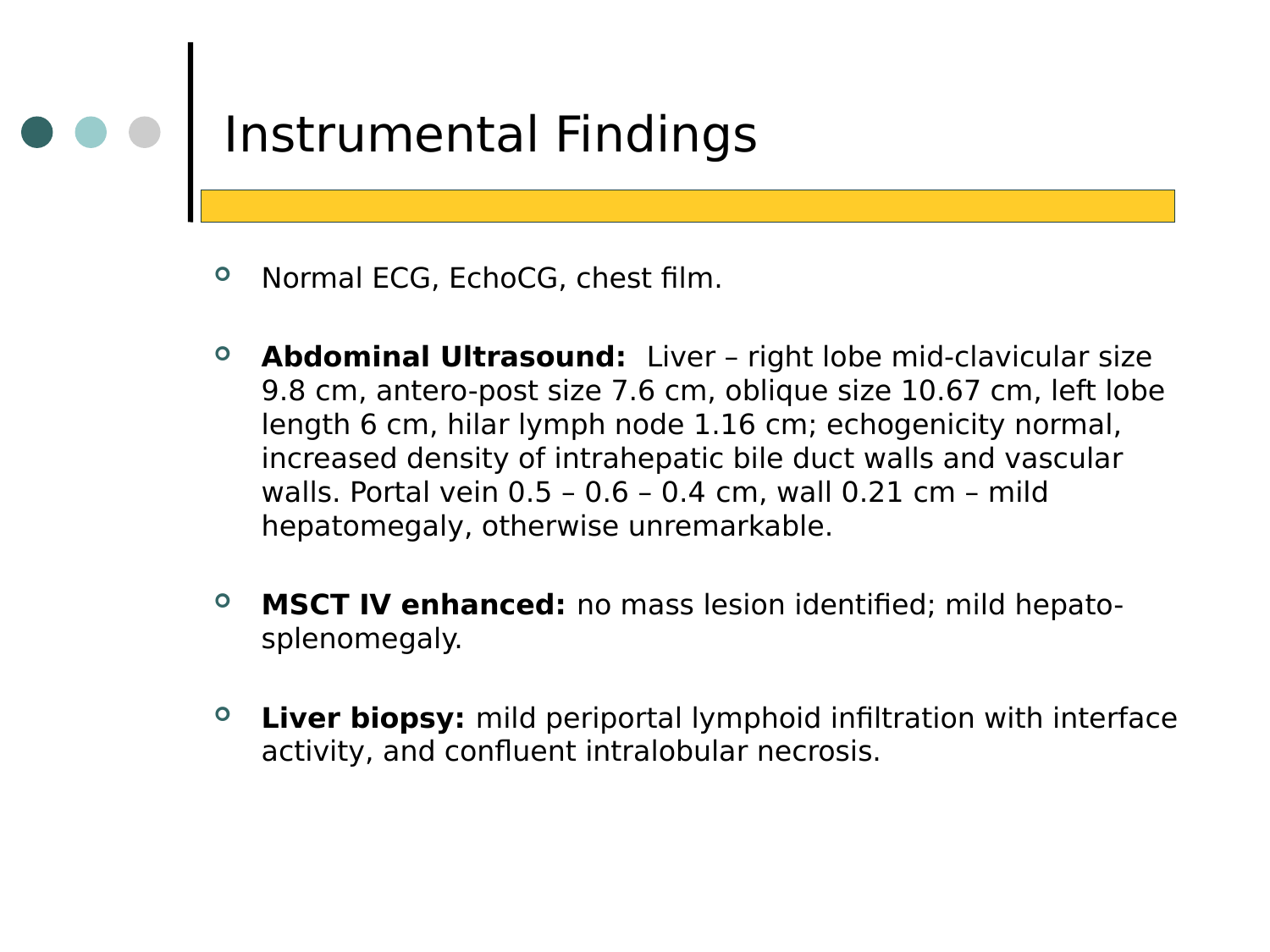

Instrumental Findings

Normal ECG, EchoCG, chest film.

Abdominal Ultrasound:  Liver – right lobe mid-clavicular size 9.8 сm, antero-post size 7.6 cm, oblique size 10.67 cm, left lobe length 6 cm, hilar lymph node 1.16 cm; echogenicity normal, increased density of intrahepatic bile duct walls and vascular walls. Portal vein 0.5 – 0.6 – 0.4 cm, wall 0.21 cm – mild  hepatomegaly, otherwise unremarkable.

MSCT IV enhanced: no mass lesion identified; mild hepato-splenomegaly.

Liver biopsy: mild periportal lymphoid infiltration with interface activity, and confluent intralobular necrosis.